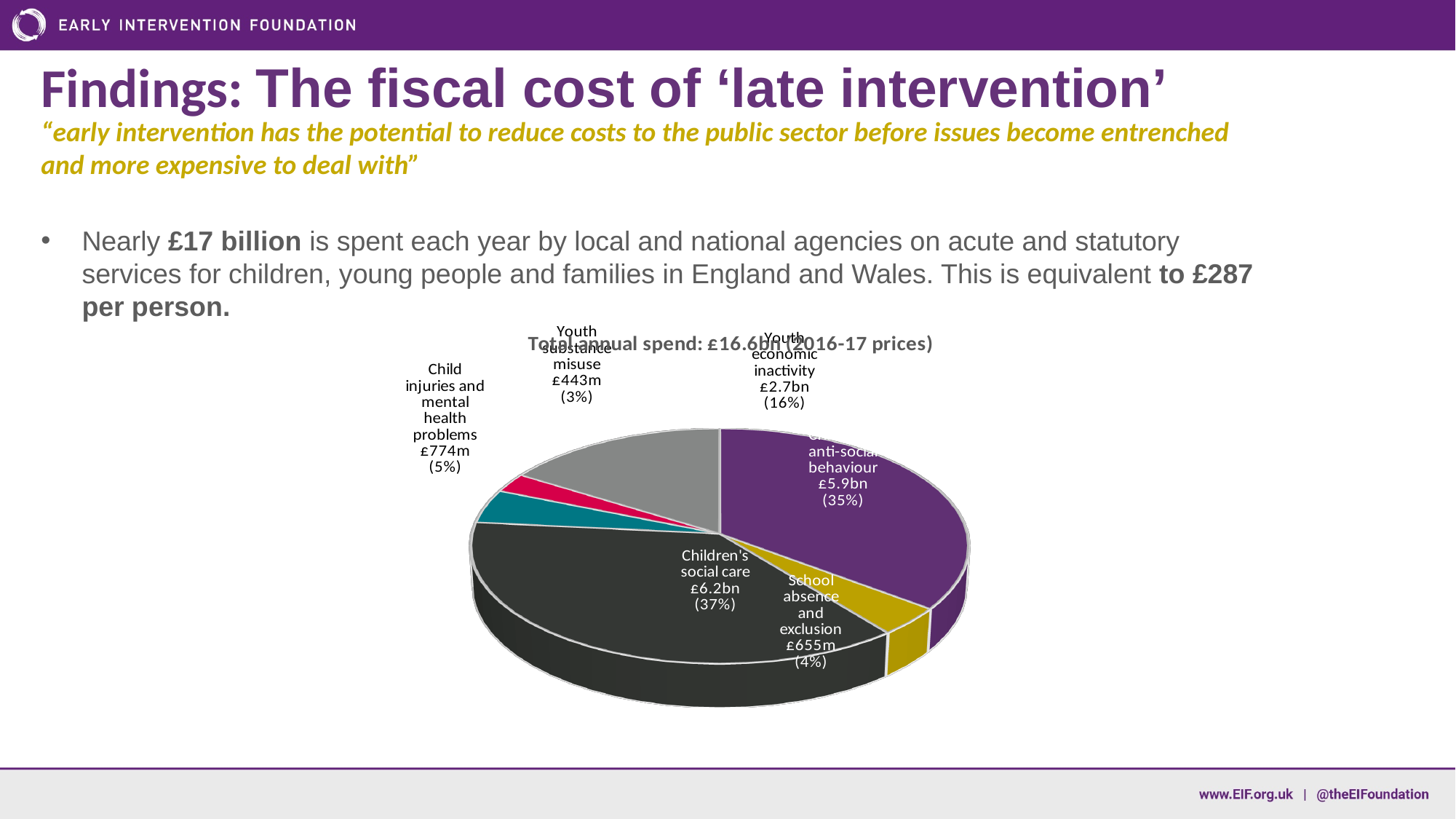

Findings: The fiscal cost of ‘late intervention’
“early intervention has the potential to reduce costs to the public sector before issues become entrenched and more expensive to deal with”

Nearly £17 billion is spent each year by local and national agencies on acute and statutory services for children, young people and families in England and Wales. This is equivalent to £287 per person.

[unsupported chart]